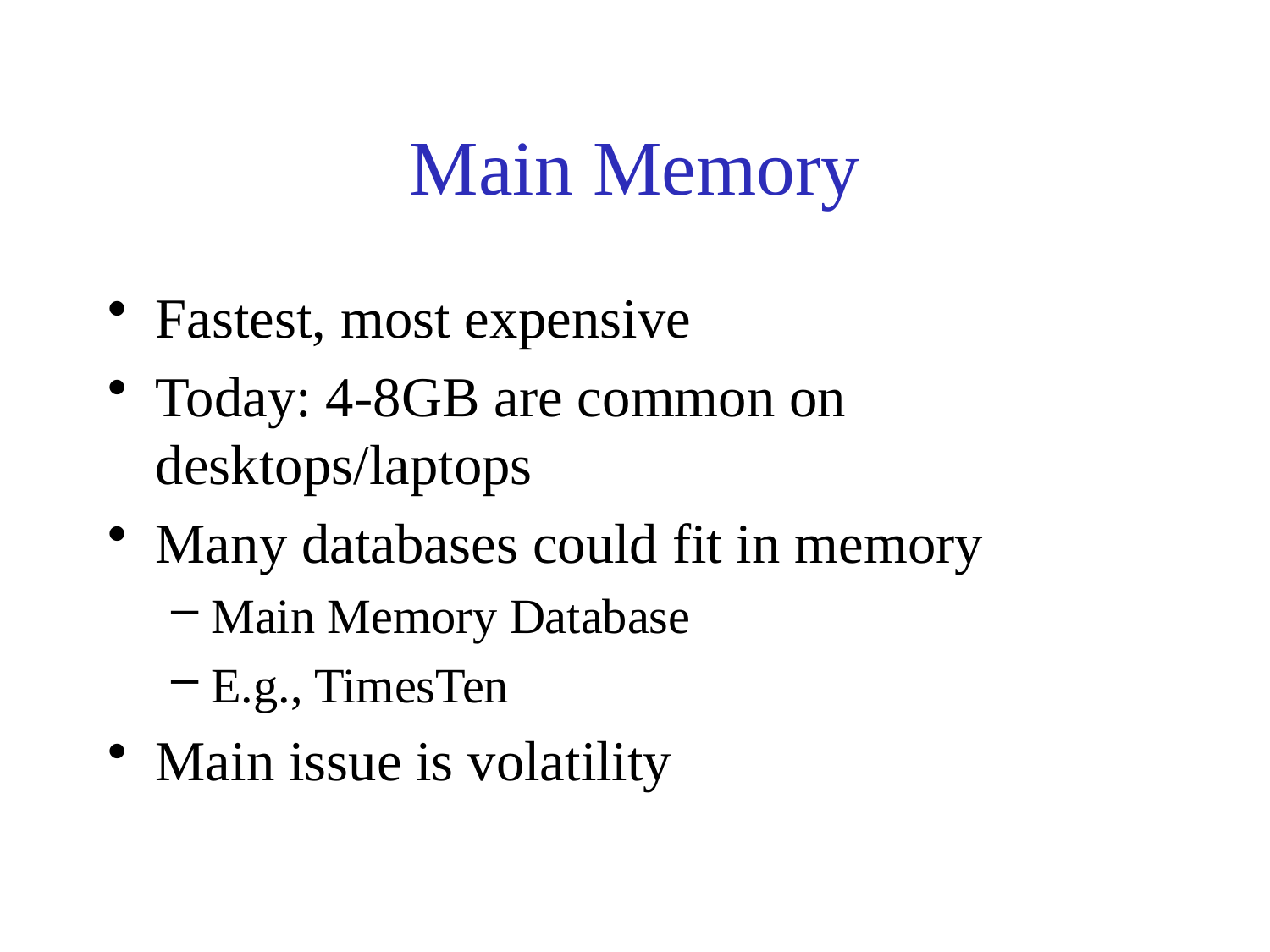

# Main Memory
Fastest, most expensive
Today: 4-8GB are common on desktops/laptops
Many databases could fit in memory
Main Memory Database
E.g., TimesTen
Main issue is volatility